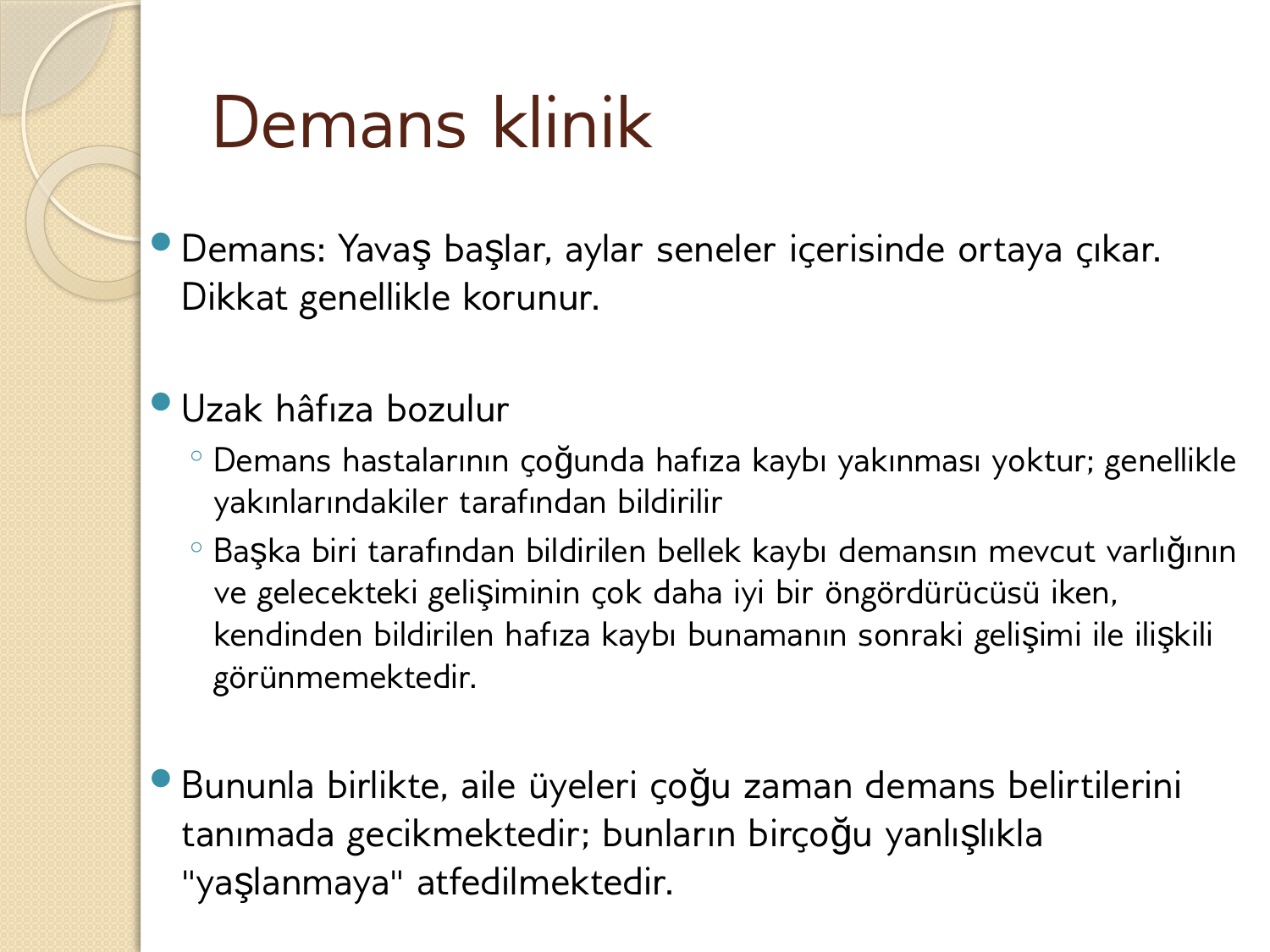

# Demans klinik
Demans: Yavaş başlar, aylar seneler içerisinde ortaya çıkar. Dikkat genellikle korunur.

Uzak hâfıza bozulur
Demans hastalarının çoğunda hafıza kaybı yakınması yoktur; genellikle yakınlarındakiler tarafından bildirilir
Başka biri tarafından bildirilen bellek kaybı demansın mevcut varlığının ve gelecekteki gelişiminin çok daha iyi bir öngördürücüsü iken, kendinden bildirilen hafıza kaybı bunamanın sonraki gelişimi ile ilişkili görünmemektedir.

Bununla birlikte, aile üyeleri çoğu zaman demans belirtilerini tanımada gecikmektedir; bunların birçoğu yanlışlıkla "yaşlanmaya" atfedilmektedir.